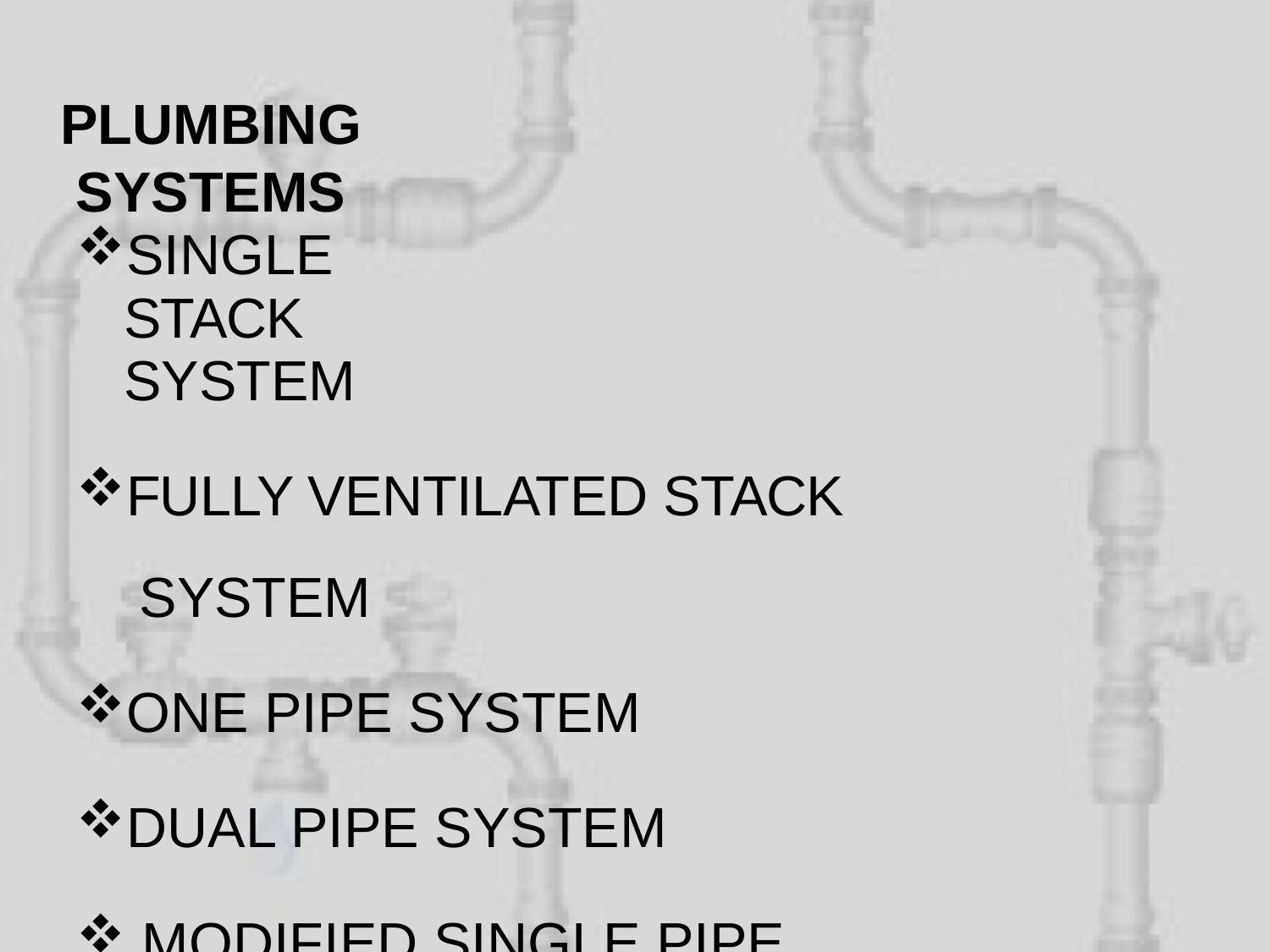

PLUMBING  SYSTEMS
SINGLE STACK SYSTEM
FULLY VENTILATED STACK  SYSTEM
ONE PIPE SYSTEM
DUAL PIPE SYSTEM
MODIFIED SINGLE PIPE SYSTEM